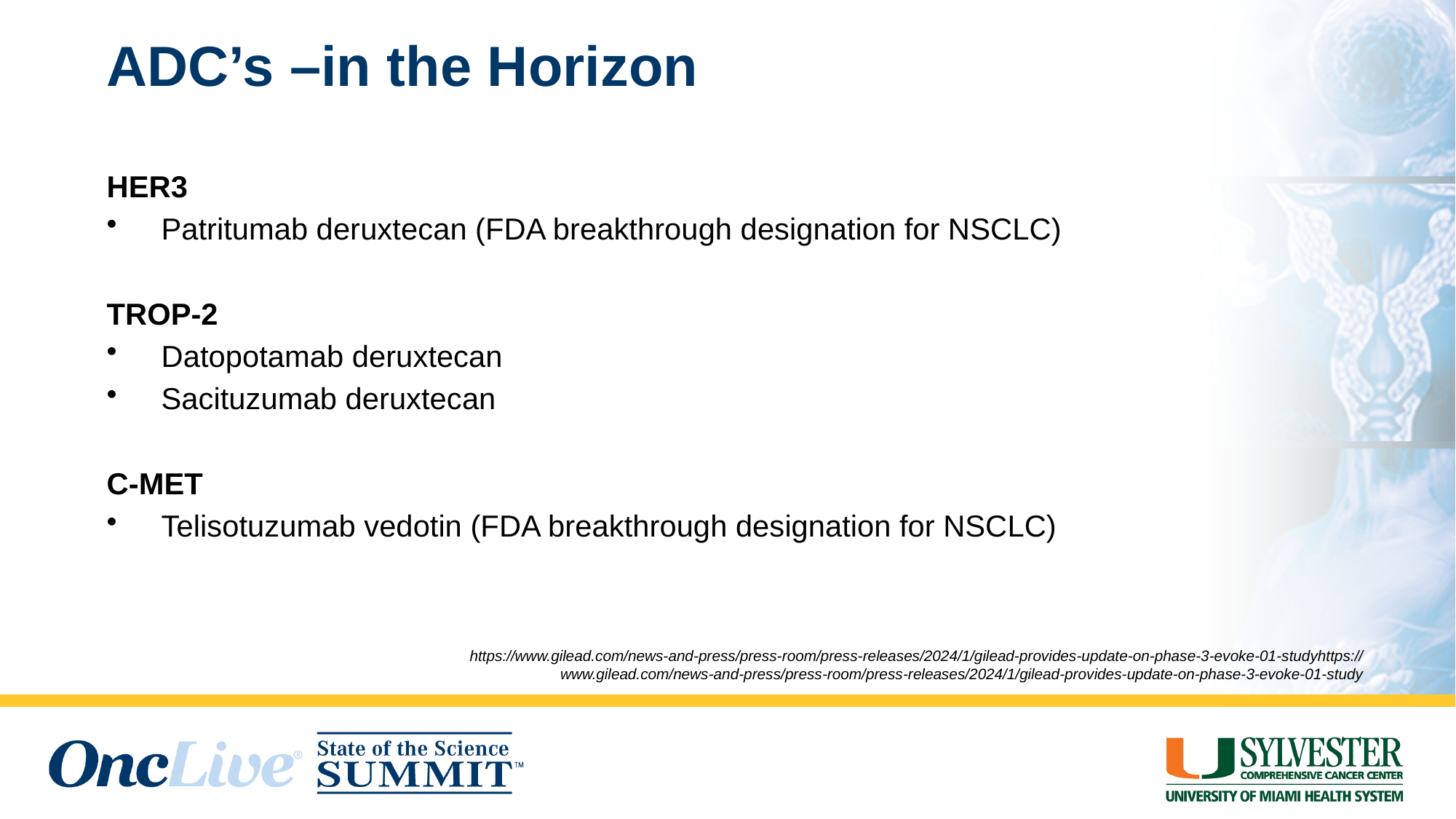

#
ADC’s –in the Horizon
HER3
Patritumab deruxtecan (FDA breakthrough designation for NSCLC)

TROP-2
Datopotamab deruxtecan
Sacituzumab deruxtecan

C-MET
Telisotuzumab vedotin (FDA breakthrough designation for NSCLC)

https://www.gilead.com/news-and-press/press-room/press-releases/2024/1/gilead-provides-update-on-phase-3-evoke-01-studyhttps://www.gilead.com/news-and-press/press-room/press-releases/2024/1/gilead-provides-update-on-phase-3-evoke-01-study